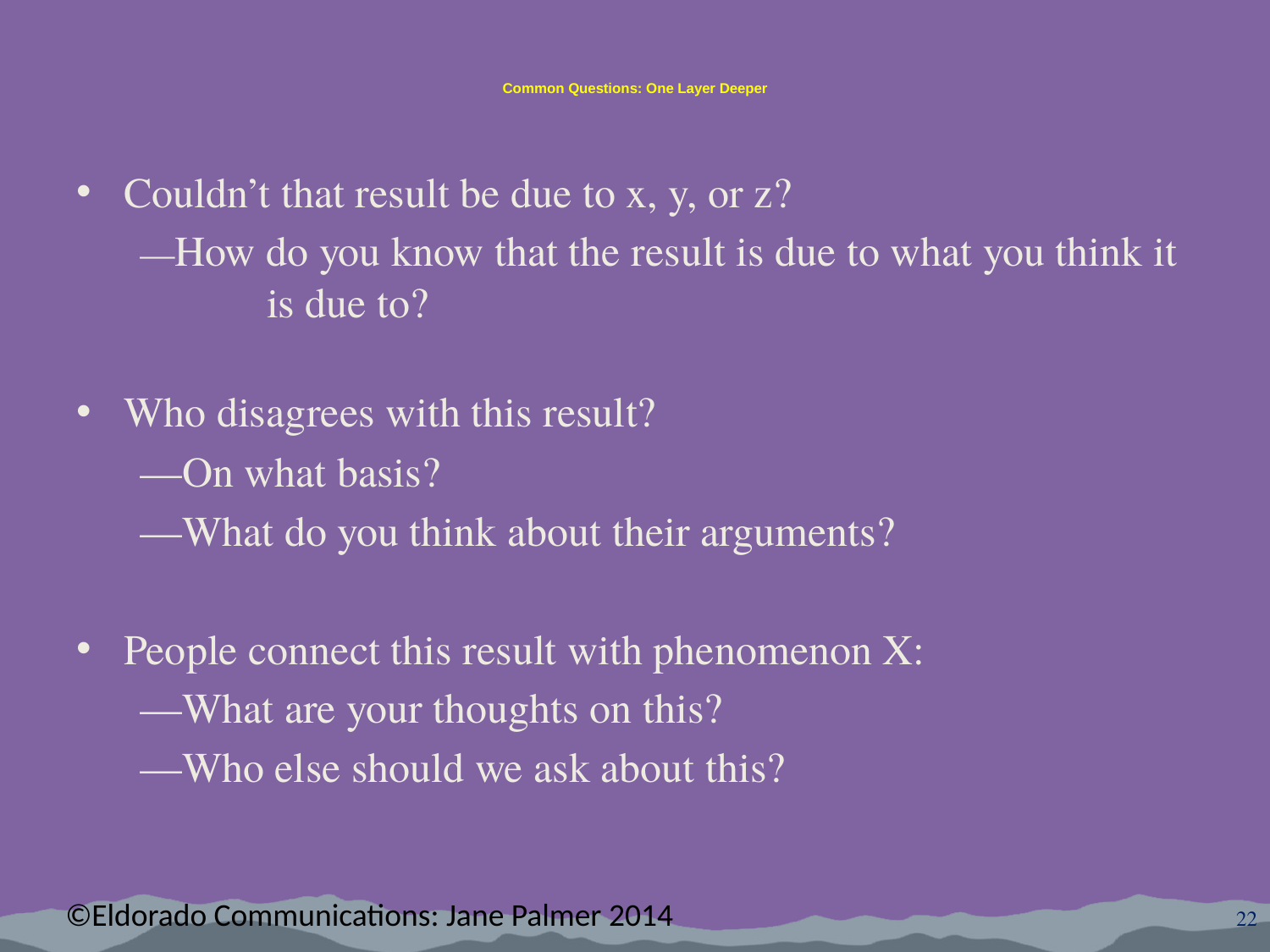

# Common Questions: One Layer Deeper
Couldn’t that result be due to x, y, or z?
—How do you know that the result is due to what you think it 	is due to?
Who disagrees with this result?
—On what basis?
—What do you think about their arguments?

People connect this result with phenomenon X:
—What are your thoughts on this?
—Who else should we ask about this?